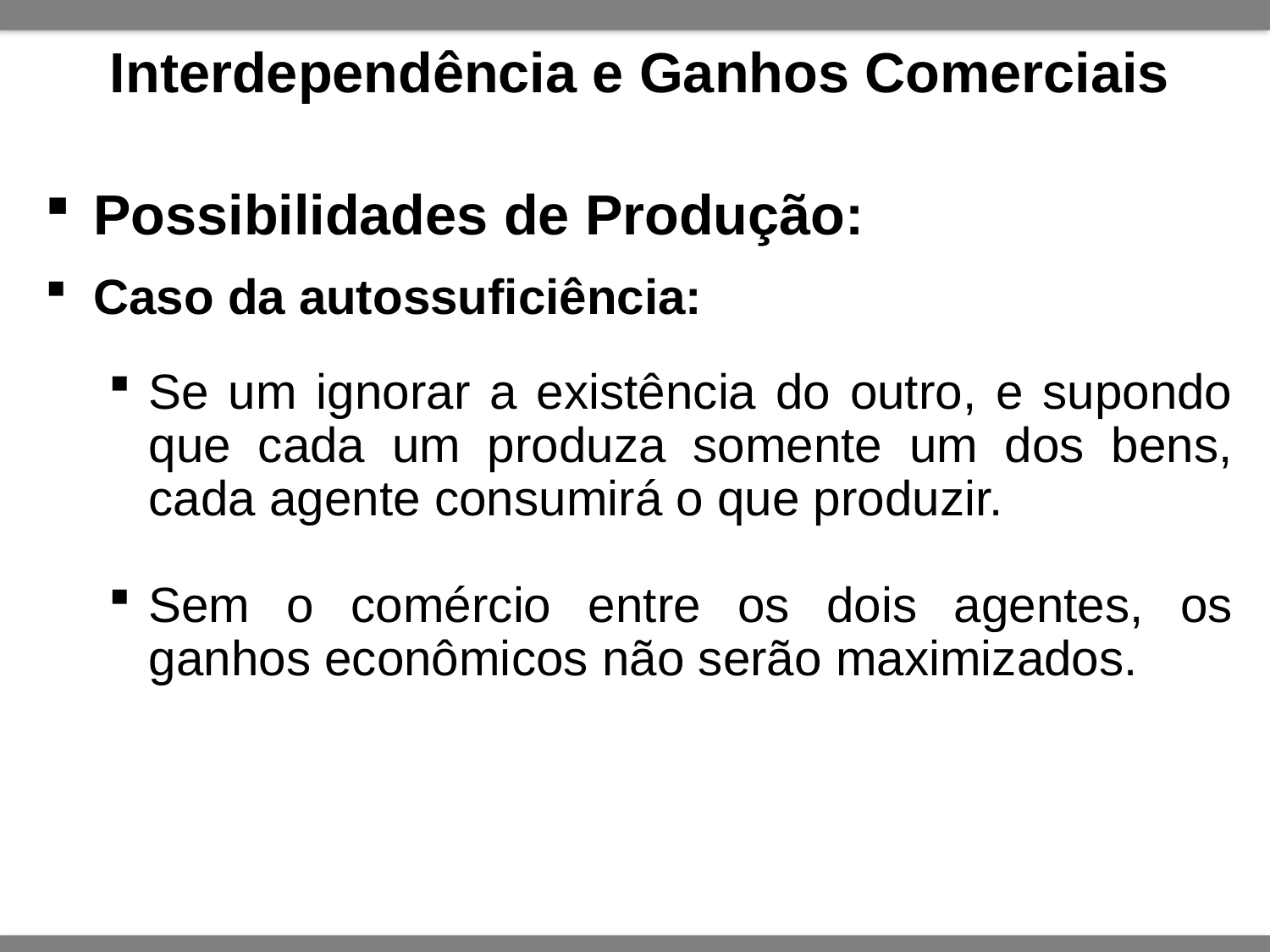

# Interdependência e Ganhos Comerciais
Possibilidades de Produção:
Caso da autossuficiência:

Se um ignorar a existência do outro, e supondo que cada um produza somente um dos bens, cada agente consumirá o que produzir.

Sem o comércio entre os dois agentes, os ganhos econômicos não serão maximizados.